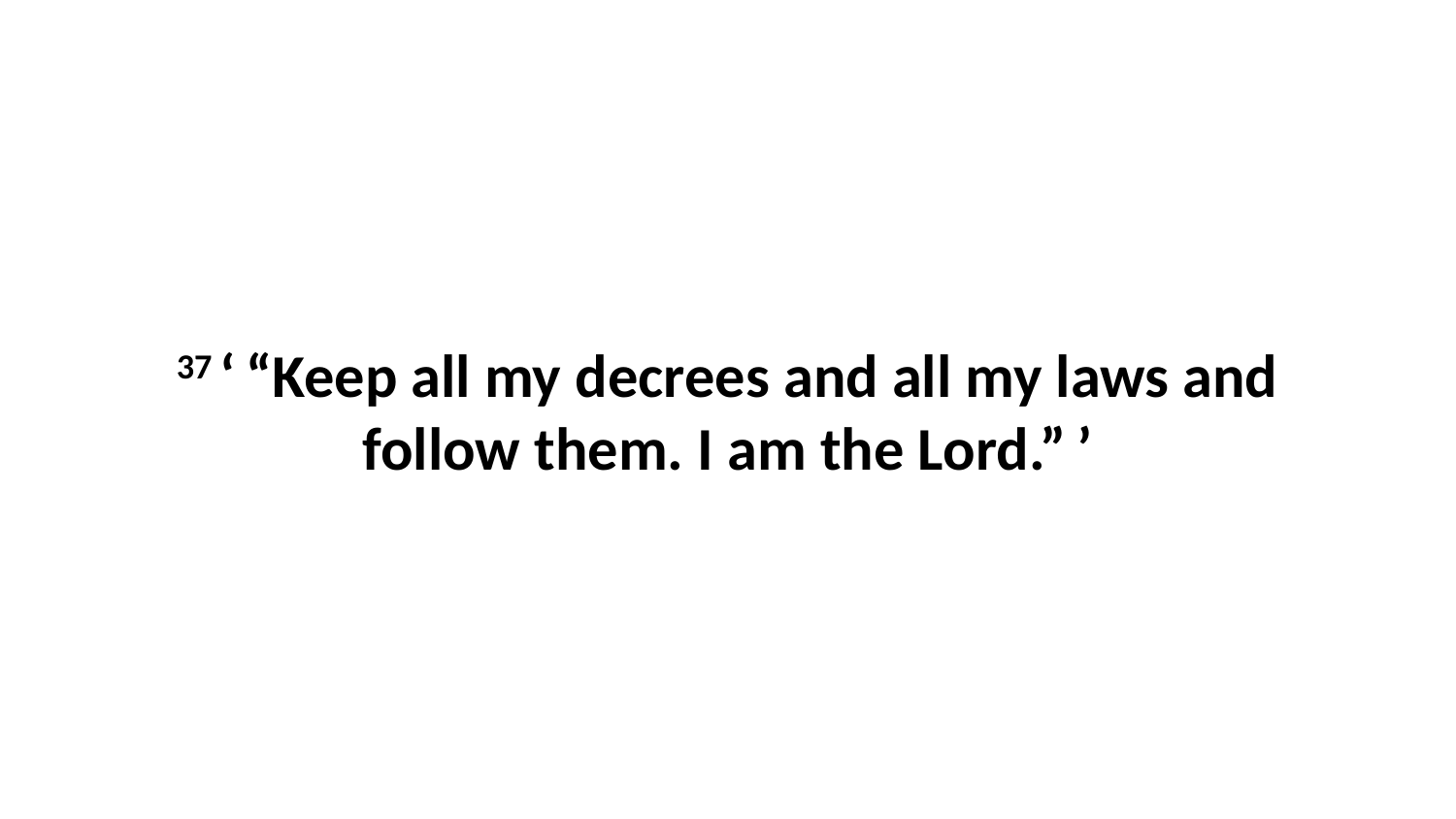

37 ‘ “Keep all my decrees and all my laws and follow them. I am the Lord.” ’